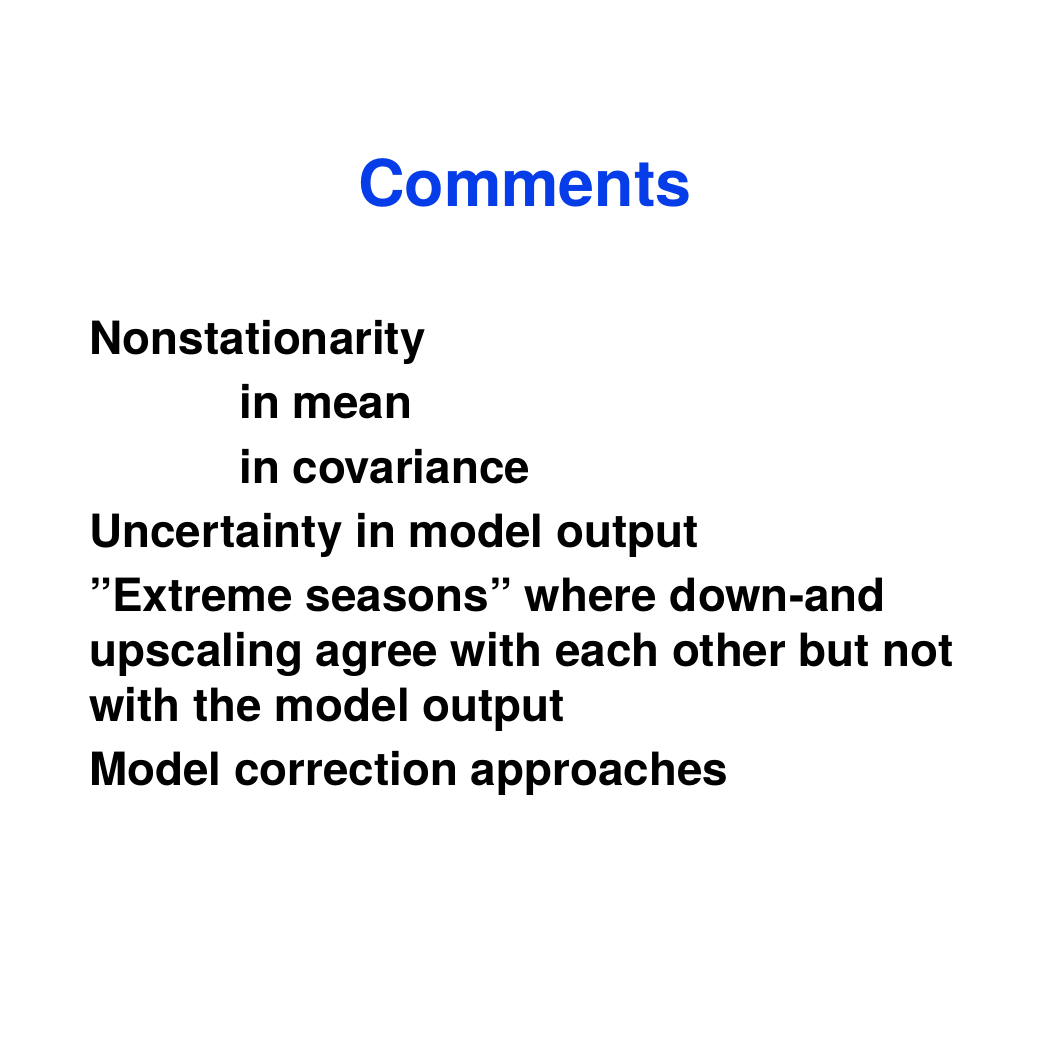

# Comments
Nonstationarity
	in mean
	in covariance
Uncertainty in model output
”Extreme seasons” where down-and upscaling agree with each other but not with the model output
Model correction approaches